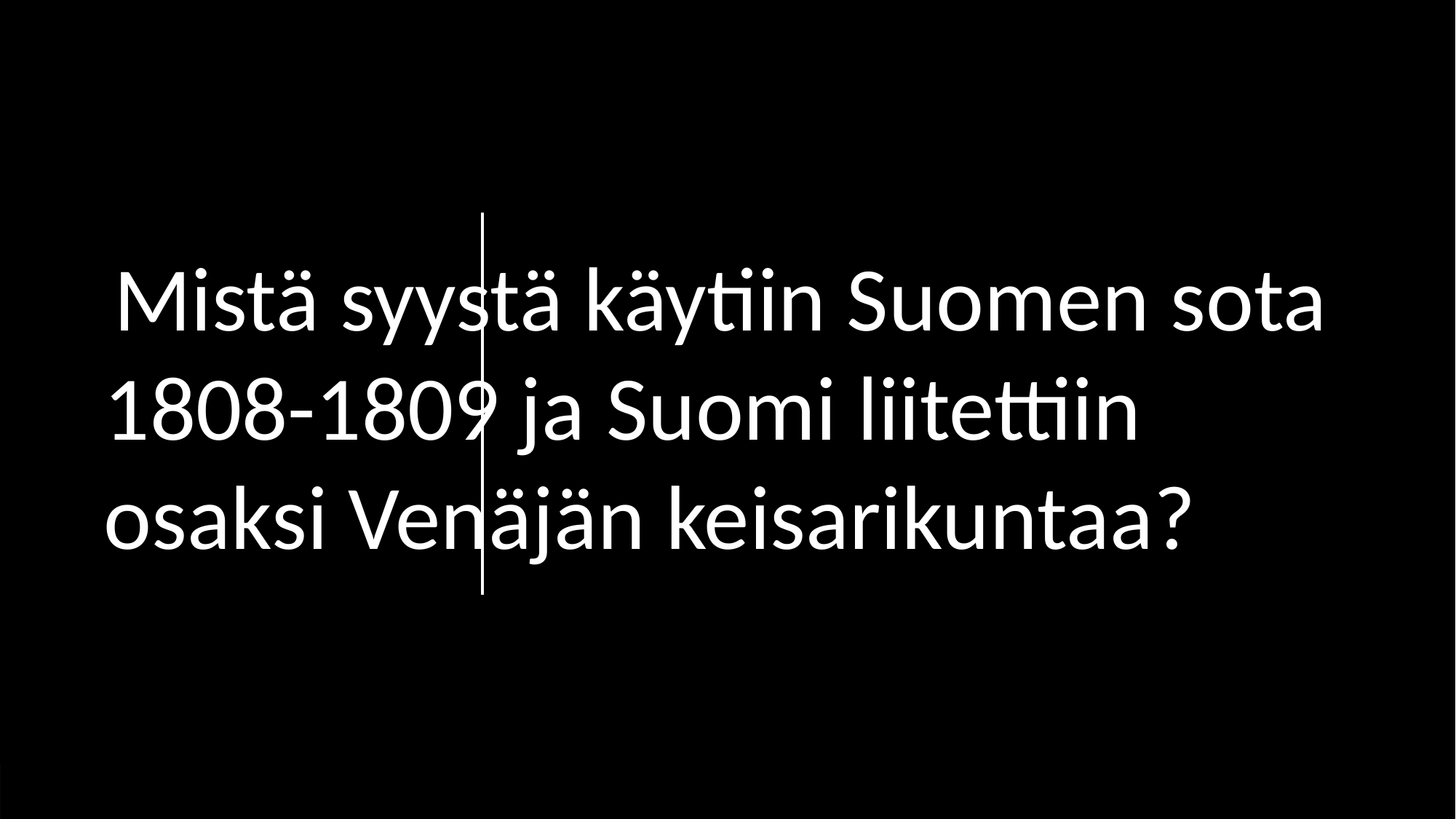

Mistä syystä käytiin Suomen sota 1808-1809 ja Suomi liitettiin osaksi Venäjän keisarikuntaa?
#